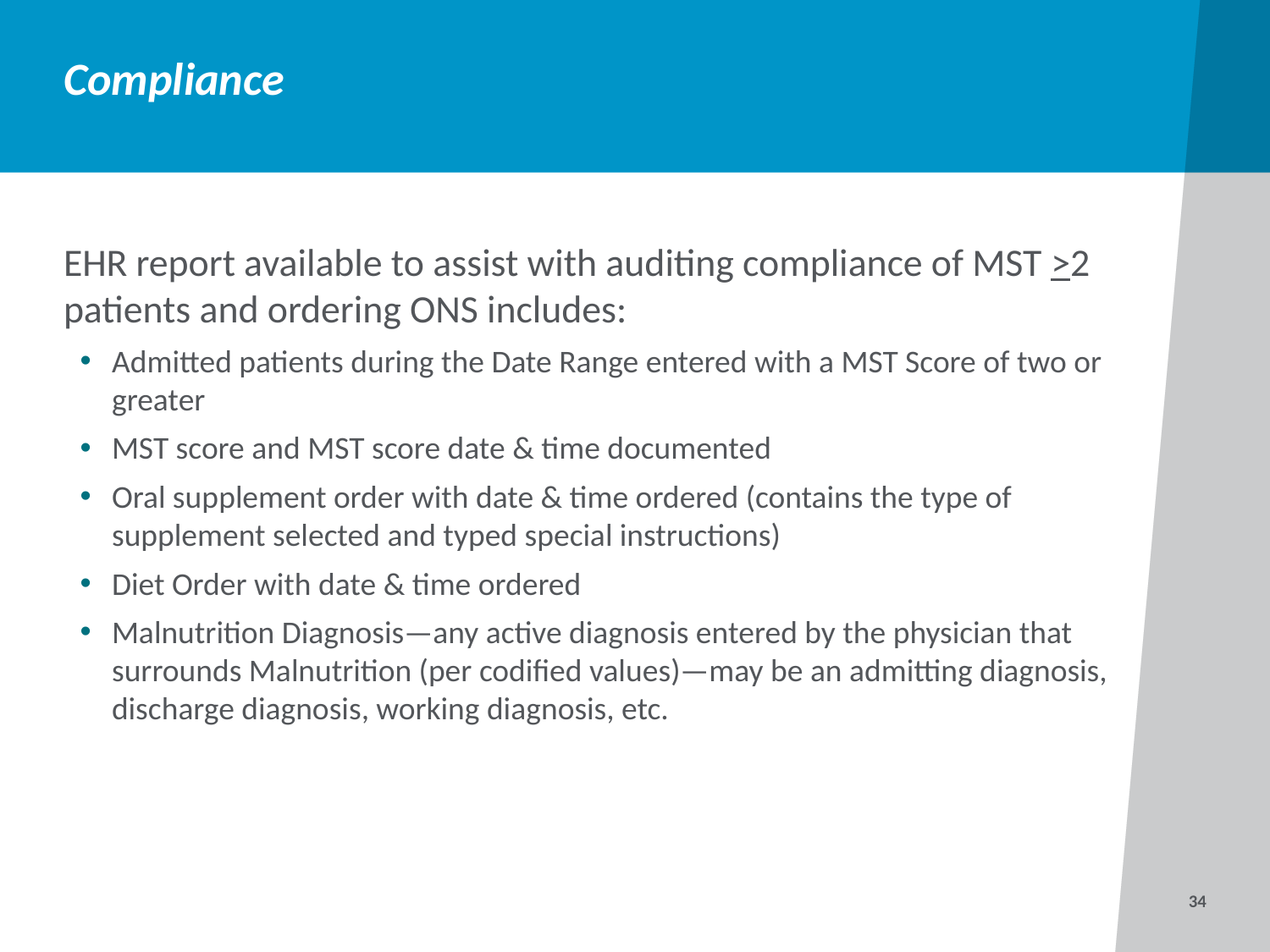

# Compliance
EHR report available to assist with auditing compliance of MST >2 patients and ordering ONS includes:
Admitted patients during the Date Range entered with a MST Score of two or greater
MST score and MST score date & time documented
Oral supplement order with date & time ordered (contains the type of supplement selected and typed special instructions)
Diet Order with date & time ordered
Malnutrition Diagnosis—any active diagnosis entered by the physician that surrounds Malnutrition (per codified values)—may be an admitting diagnosis, discharge diagnosis, working diagnosis, etc.

34